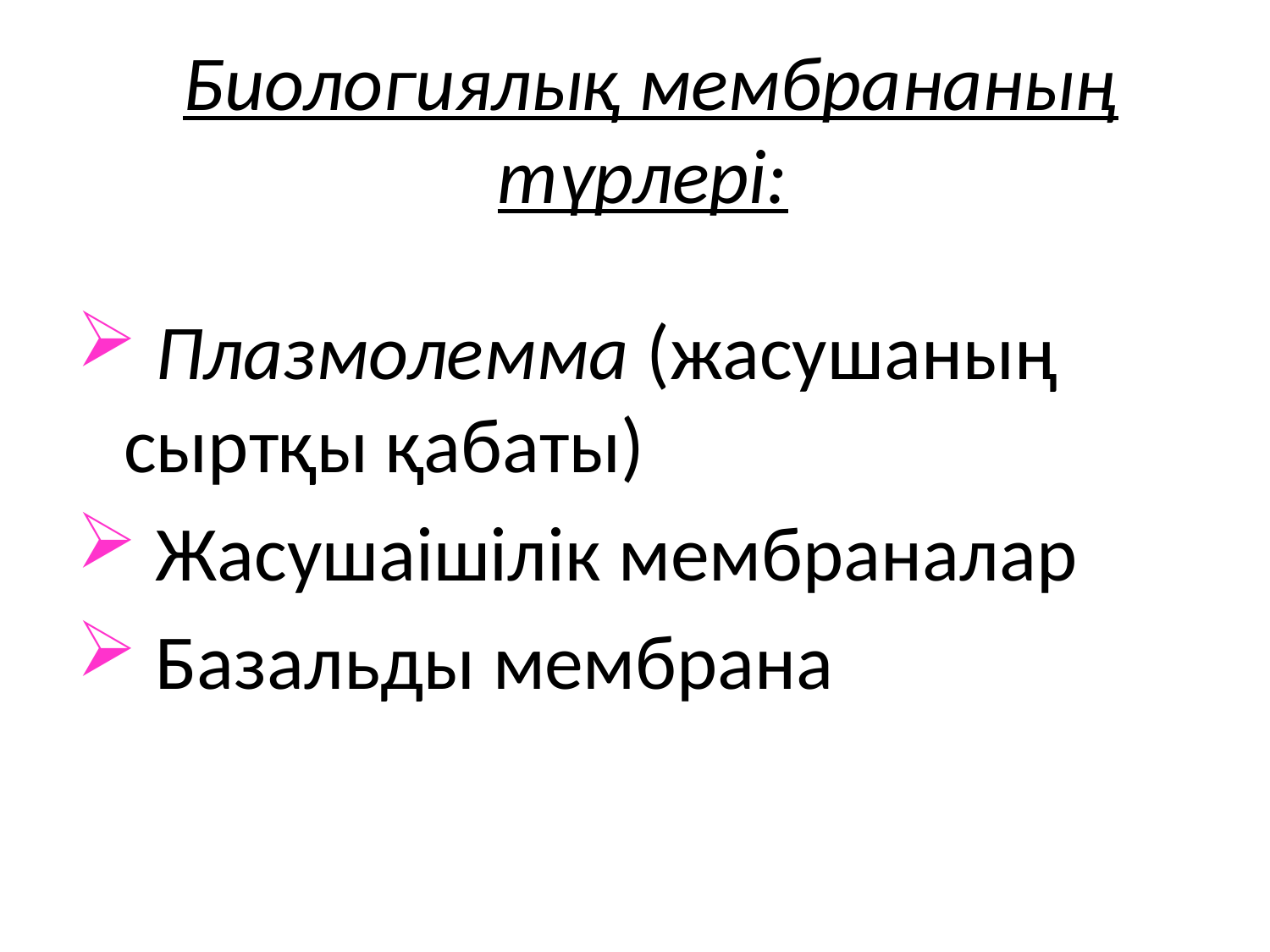

# Биологиялық мембрананың түрлері:
 Плазмолемма (жасушаның сыртқы қабаты)
 Жасушаішілік мембраналар
 Базальды мембрана